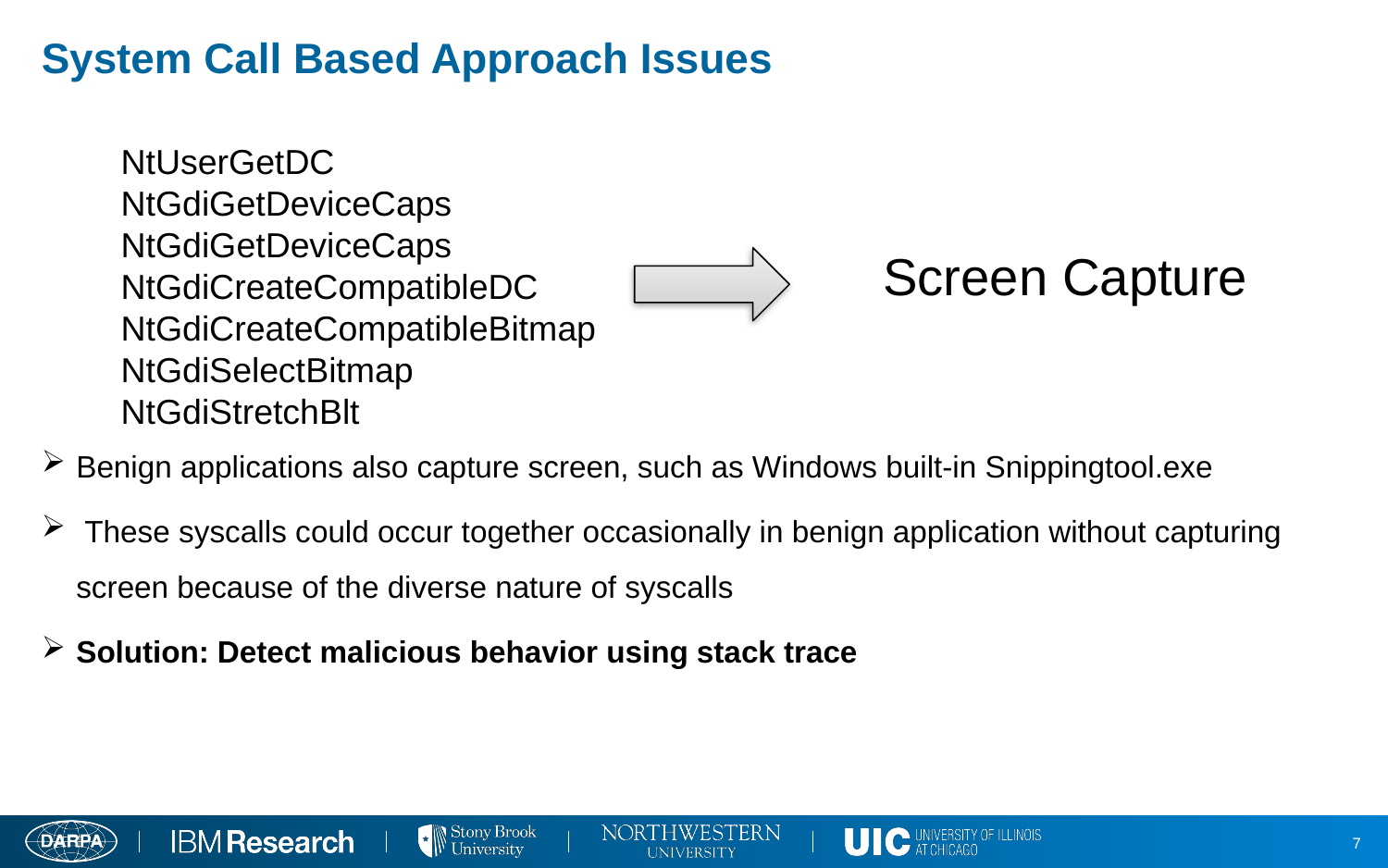

# System Call Based Approach Issues

Benign applications also capture screen, such as Windows built-in Snippingtool.exe
 These syscalls could occur together occasionally in benign application without capturing screen because of the diverse nature of syscalls
Solution: Detect malicious behavior using stack trace

NtUserGetDC
NtGdiGetDeviceCaps
NtGdiGetDeviceCaps
NtGdiCreateCompatibleDC
NtGdiCreateCompatibleBitmap
NtGdiSelectBitmap
NtGdiStretchBlt

Screen Capture